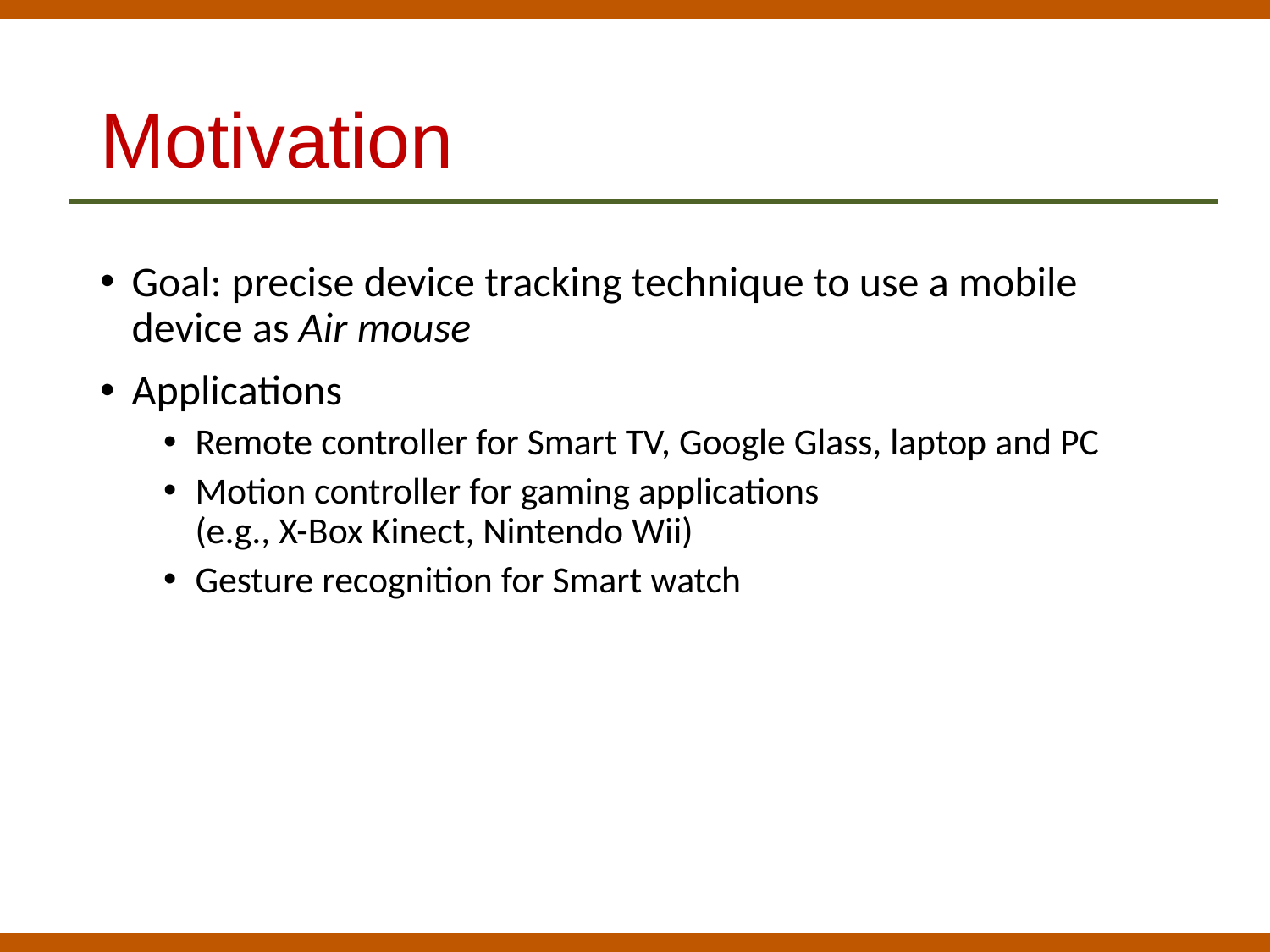

# Motivation
Goal: precise device tracking technique to use a mobile device as Air mouse
Applications
Remote controller for Smart TV, Google Glass, laptop and PC
Motion controller for gaming applications
(e.g., X-Box Kinect, Nintendo Wii)
Gesture recognition for Smart watch